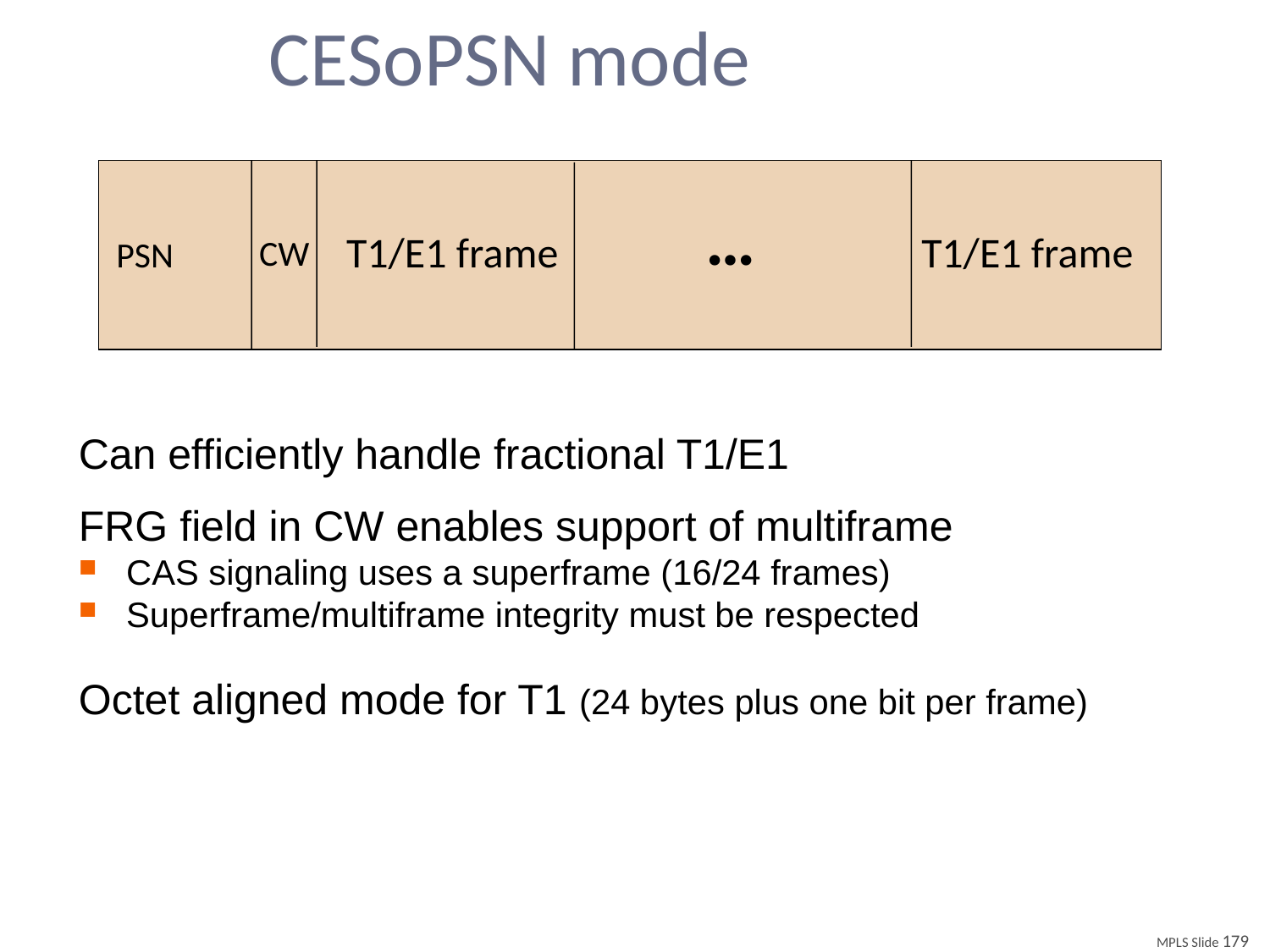

# CESoPSN mode

…
T1/E1 frame
T1/E1 frame
CW
PSN
Can efficiently handle fractional T1/E1
FRG field in CW enables support of multiframe
CAS signaling uses a superframe (16/24 frames)
Superframe/multiframe integrity must be respected

Octet aligned mode for T1 (24 bytes plus one bit per frame)